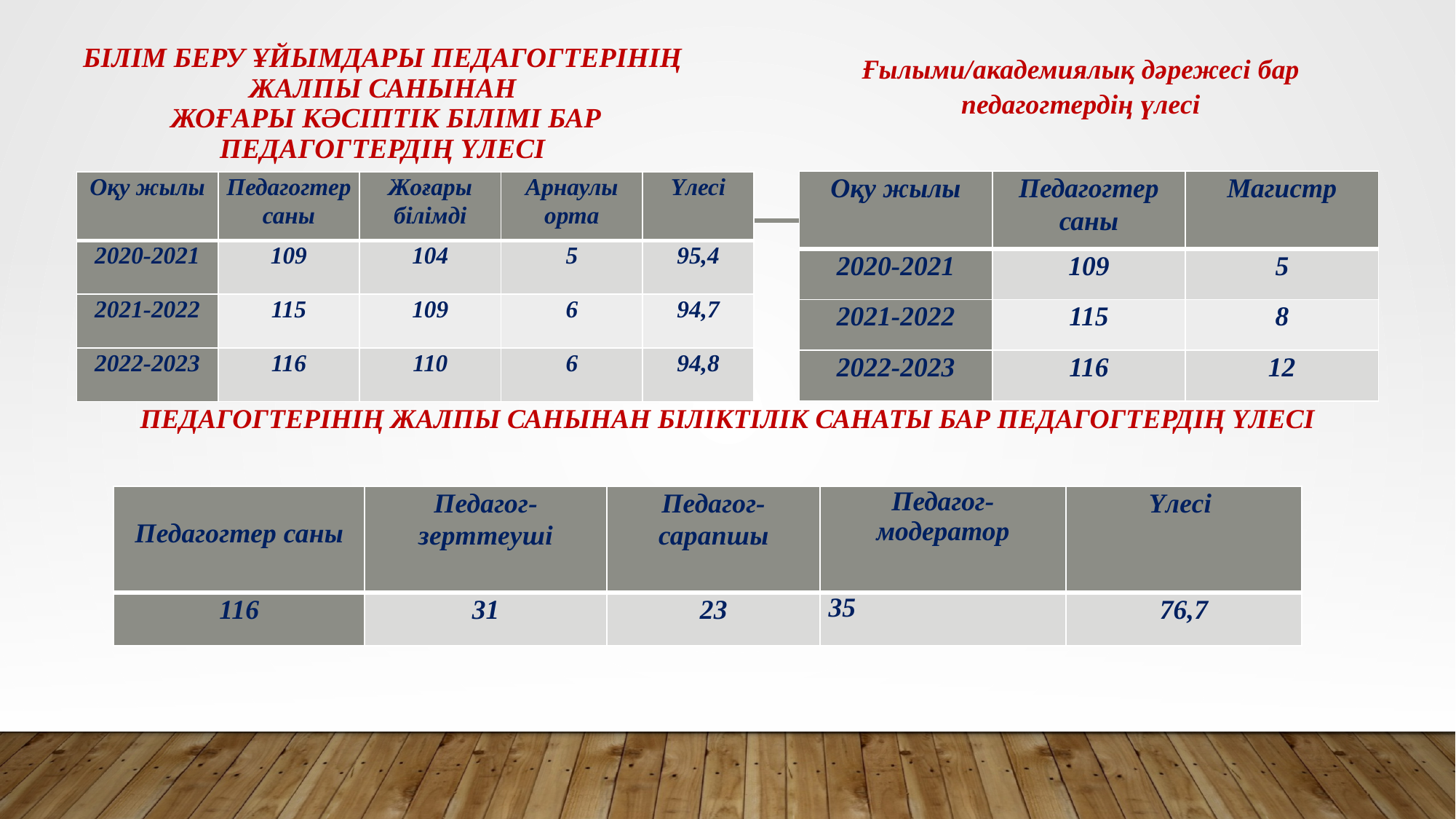

# Білім беру ұйымдары педагогтерінің жалпы санынан жоғары кәсіптік білімі бар педагогтердің үлесі
Ғылыми/академиялық дәрежесі бар педагогтердің үлесі
| Оқу жылы | Педагогтер саны | Магистр |
| --- | --- | --- |
| 2020-2021 | 109 | 5 |
| 2021-2022 | 115 | 8 |
| 2022-2023 | 116 | 12 |
| Оқу жылы | Педагогтер саны | Жоғары білімді | Арнаулы орта | Үлесі |
| --- | --- | --- | --- | --- |
| 2020-2021 | 109 | 104 | 5 | 95,4 |
| 2021-2022 | 115 | 109 | 6 | 94,7 |
| 2022-2023 | 116 | 110 | 6 | 94,8 |

Педагогтерінің жалпы санынан біліктілік санаты бар педагогтердің үлесі
| Педагогтер саны | Педагог-зерттеуші | Педагог-сарапшы | Педагог-модератор | Үлесі |
| --- | --- | --- | --- | --- |
| 116 | 31 | 23 | 35 | 76,7 |